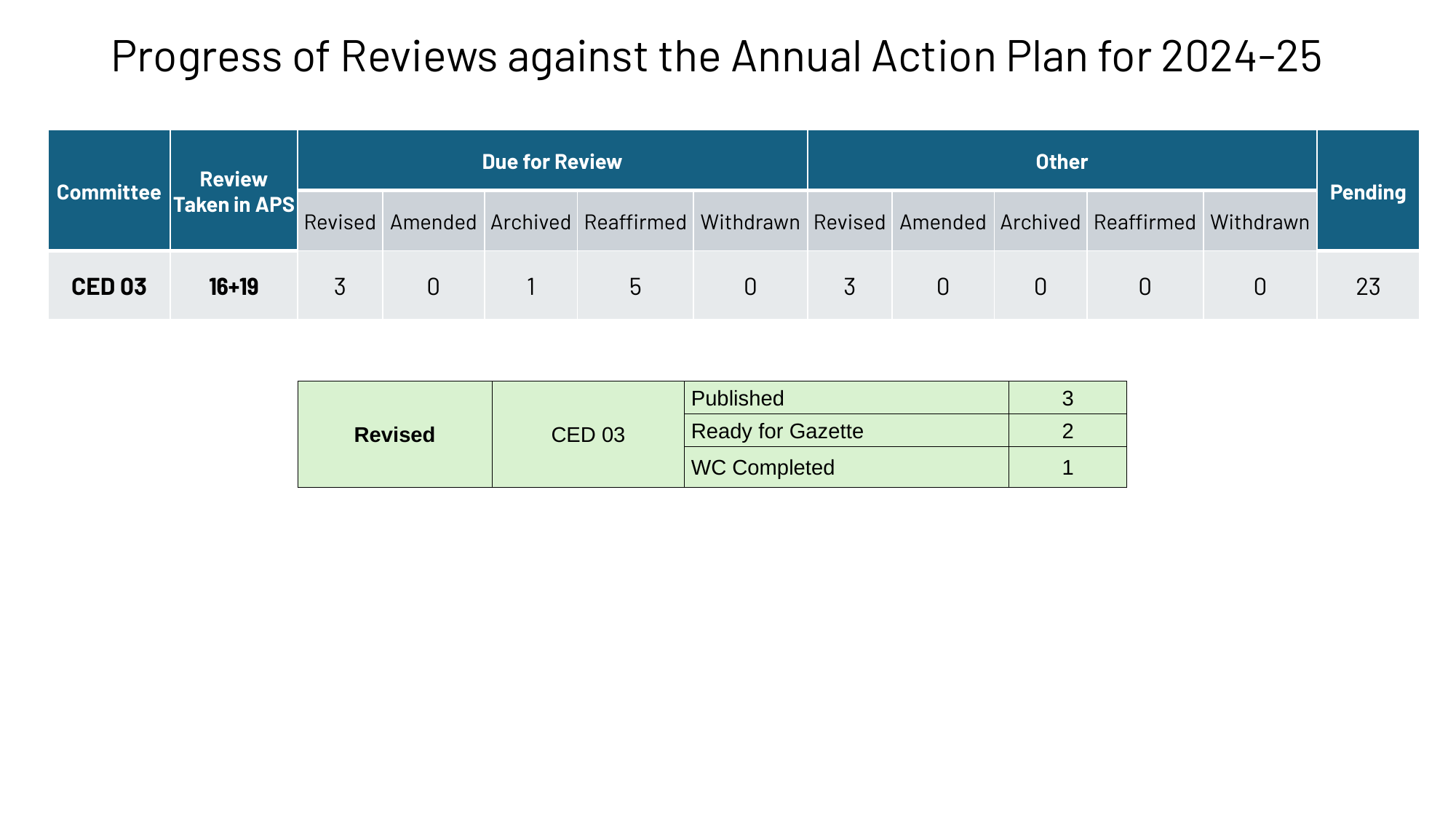

# Progress of Reviews against the Annual Action Plan for 2024-25
| Committee | Review Taken in APS | Due for Review |  |  |  |  | Other |  |  |  |  | Pending |
| --- | --- | --- | --- | --- | --- | --- | --- | --- | --- | --- | --- | --- |
|  |  | Revised | Amended | Archived | Reaffirmed | Withdrawn | Revised | Amended | Archived | Reaffirmed | Withdrawn |  |
| CED 03 | 16+19 | 3 | 0 | 1 | 5 | 0 | 3 | 0 | 0 | 0 | 0 | 23 |
| Revised | CED 03 | Published | 3 |
| --- | --- | --- | --- |
|  |  | Ready for Gazette | 2 |
|  |  | WC Completed | 1 |